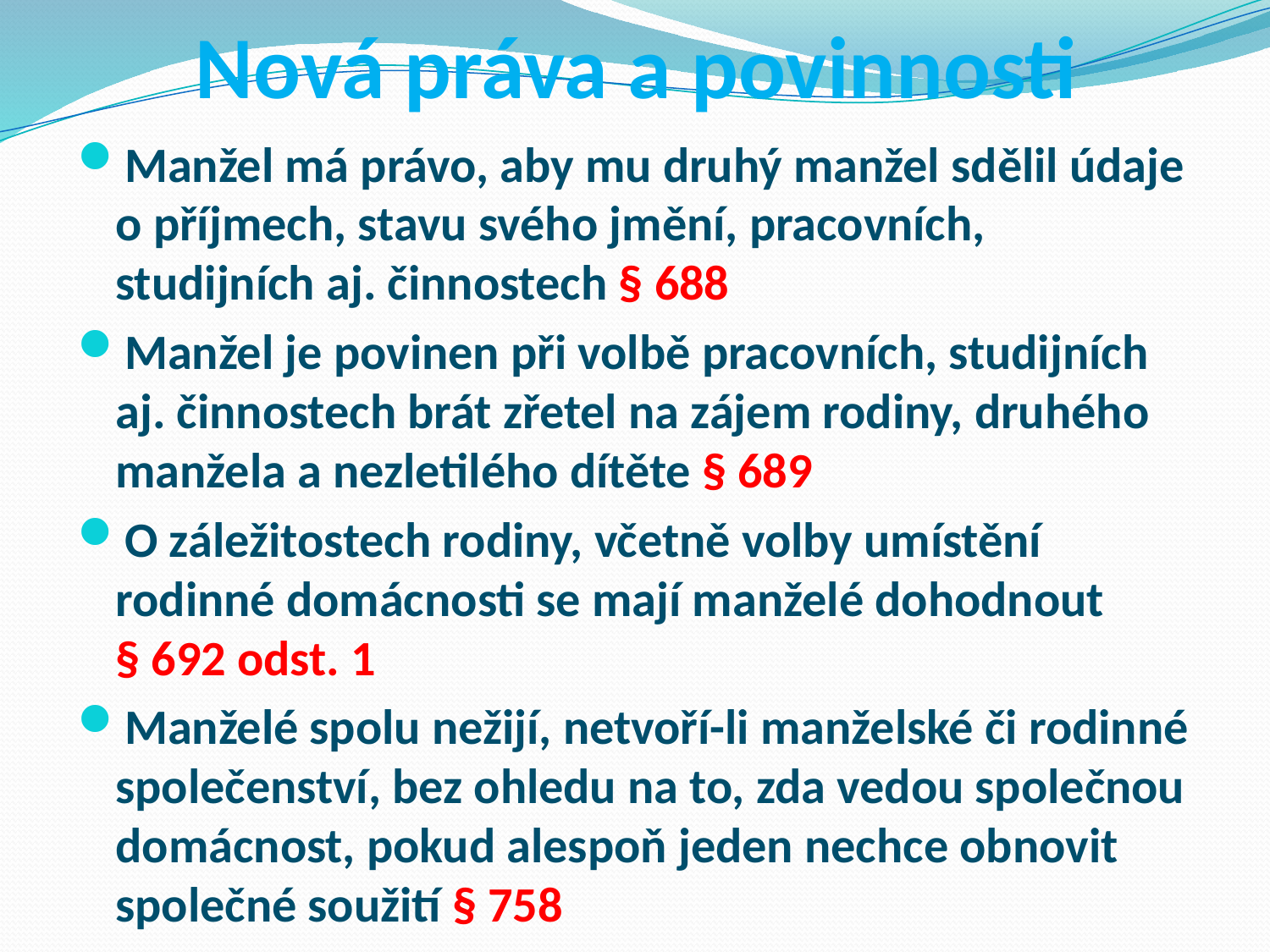

# Nová práva a povinnosti
Manžel má právo, aby mu druhý manžel sdělil údaje o příjmech, stavu svého jmění, pracovních, studijních aj. činnostech § 688
Manžel je povinen při volbě pracovních, studijních aj. činnostech brát zřetel na zájem rodiny, druhého manžela a nezletilého dítěte § 689
O záležitostech rodiny, včetně volby umístění rodinné domácnosti se mají manželé dohodnout      § 692 odst. 1
Manželé spolu nežijí, netvoří-li manželské či rodinné společenství, bez ohledu na to, zda vedou společnou domácnost, pokud alespoň jeden nechce obnovit společné soužití § 758